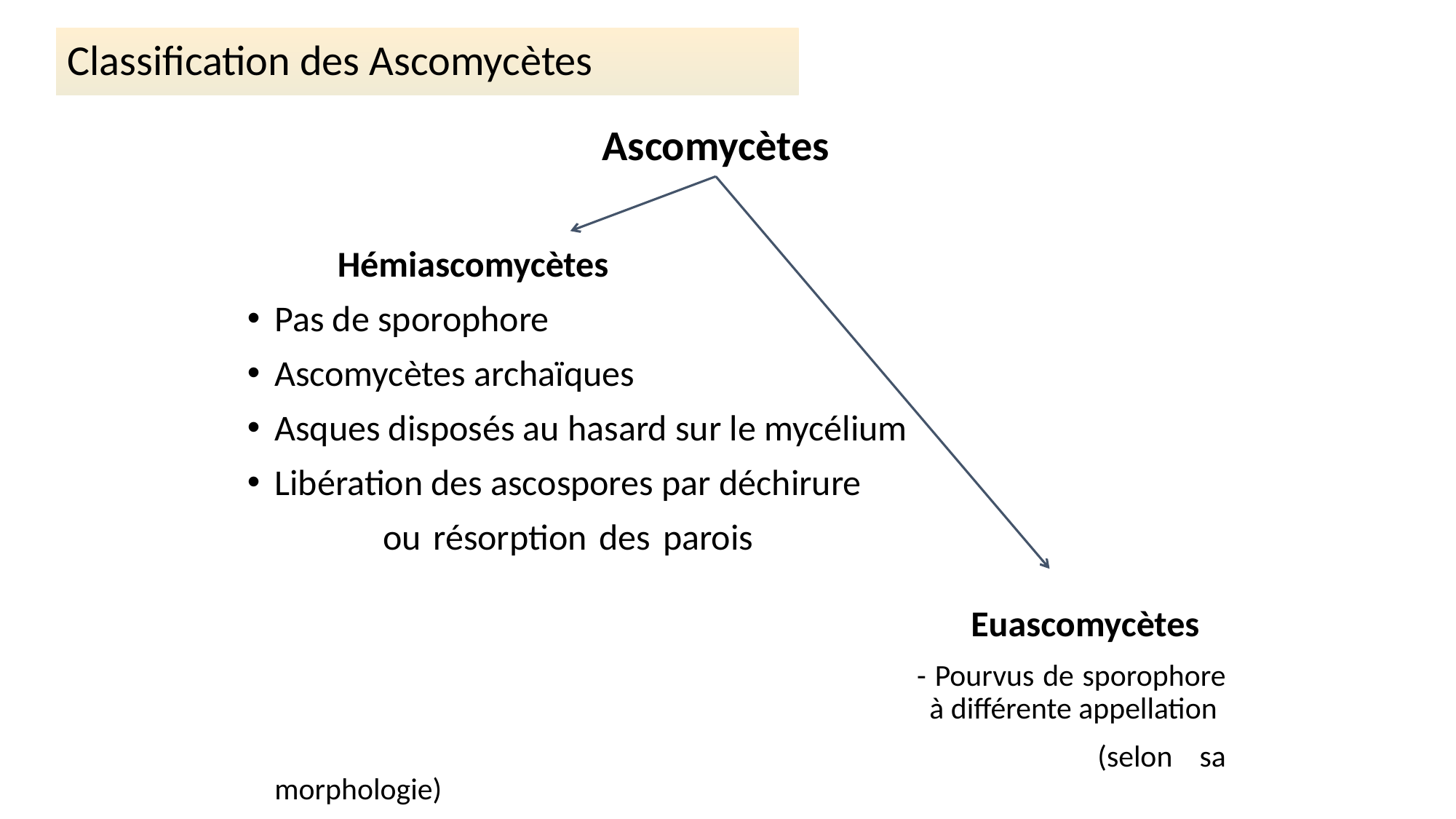

# Classification des Ascomycètes
				Ascomycètes

           Hémiascomycètes
Pas de sporophore
Ascomycètes archaïques
Asques disposés au hasard sur le mycélium
Libération des ascospores par déchirure
           ou résorption des parois
							      Euascomycètes
 						           - Pourvus de sporophore 						à différente appellation
     					                  (selon  sa morphologie)